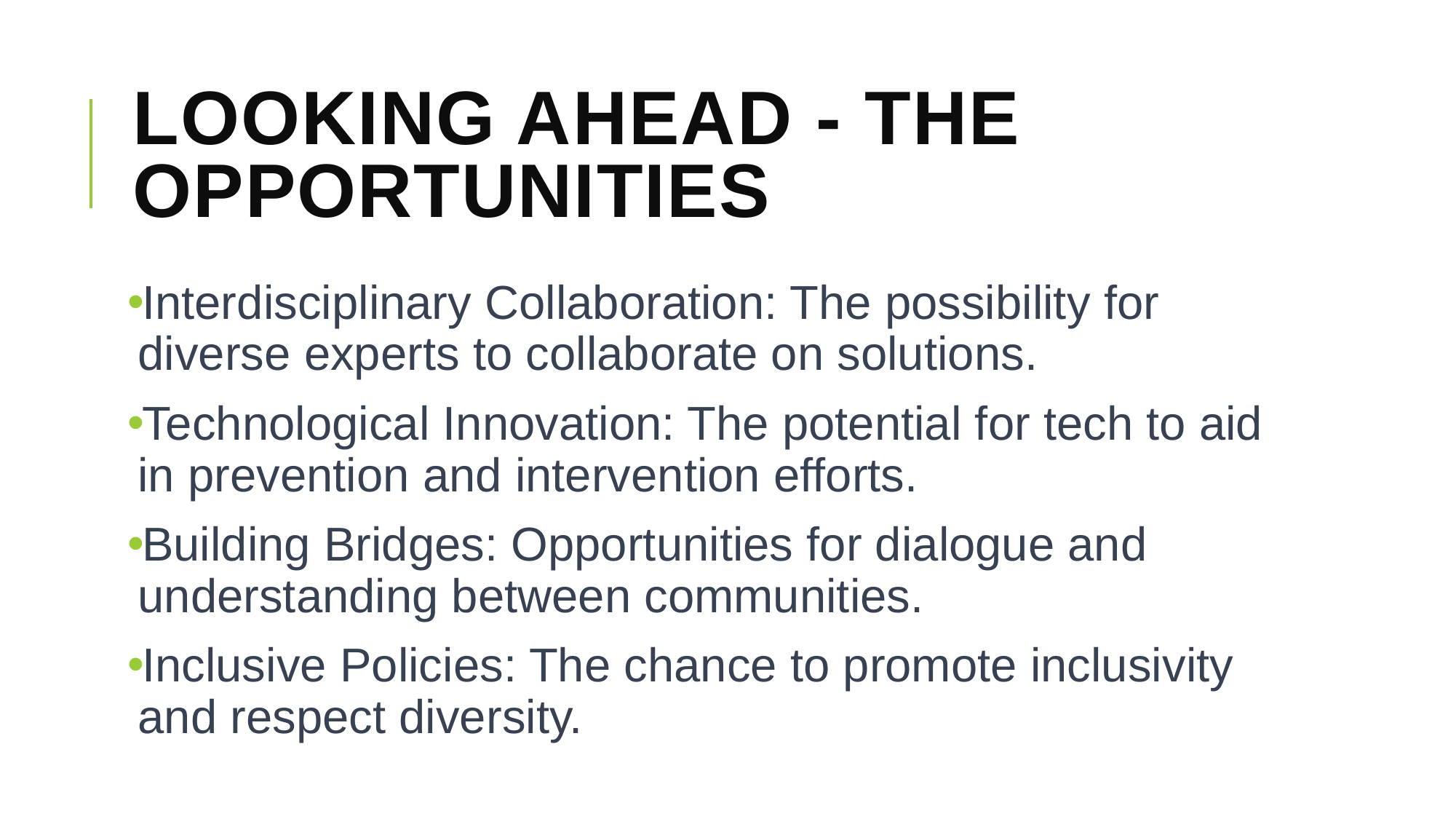

# Looking Ahead - The Opportunities
Interdisciplinary Collaboration: The possibility for diverse experts to collaborate on solutions.
Technological Innovation: The potential for tech to aid in prevention and intervention efforts.
Building Bridges: Opportunities for dialogue and understanding between communities.
Inclusive Policies: The chance to promote inclusivity and respect diversity.